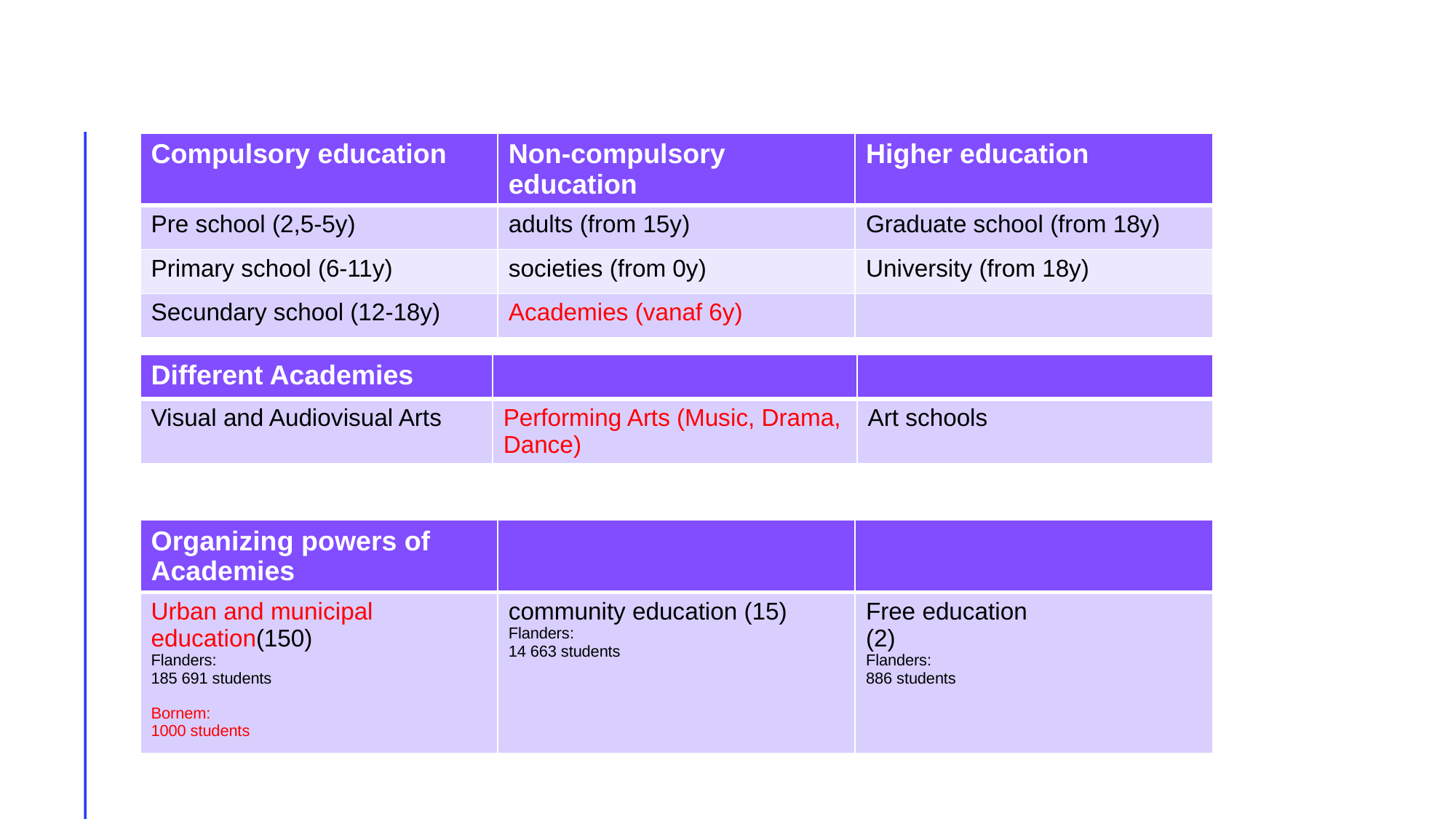

| Compulsory education | Non-compulsory education | Higher education |
| --- | --- | --- |
| Pre school (2,5-5y) | adults (from 15y) | Graduate school (from 18y) |
| Primary school (6-11y) | societies (from 0y) | University (from 18y) |
| Secundary school (12-18y) | Academies (vanaf 6y) |  |
| Different Academies |  |  |
| --- | --- | --- |
| Visual and Audiovisual Arts | Performing Arts (Music, Drama, Dance) | Art schools |
| Organizing powers of Academies |  |  |
| --- | --- | --- |
| Urban and municipal education(150) Flanders: 185 691 students Bornem: 1000 students | community education (15) Flanders: 14 663 students | Free education (2) Flanders: 886 students |